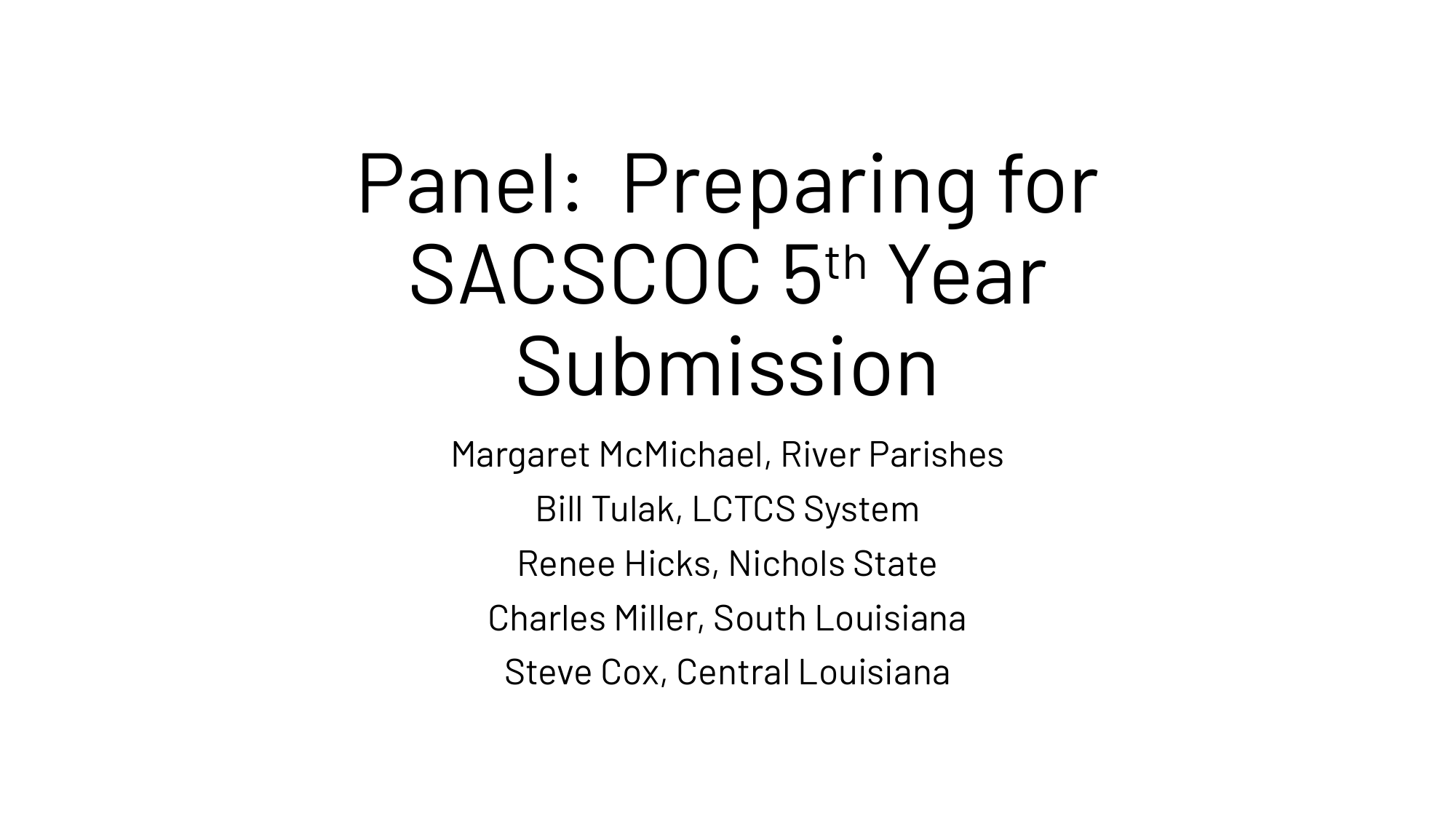

# Panel:  Preparing for SACSCOC 5th Year Submission
Margaret McMichael, River Parishes
Bill Tulak, LCTCS System
Renee Hicks, Nichols State
Charles Miller, South Louisiana
Steve Cox, Central Louisiana